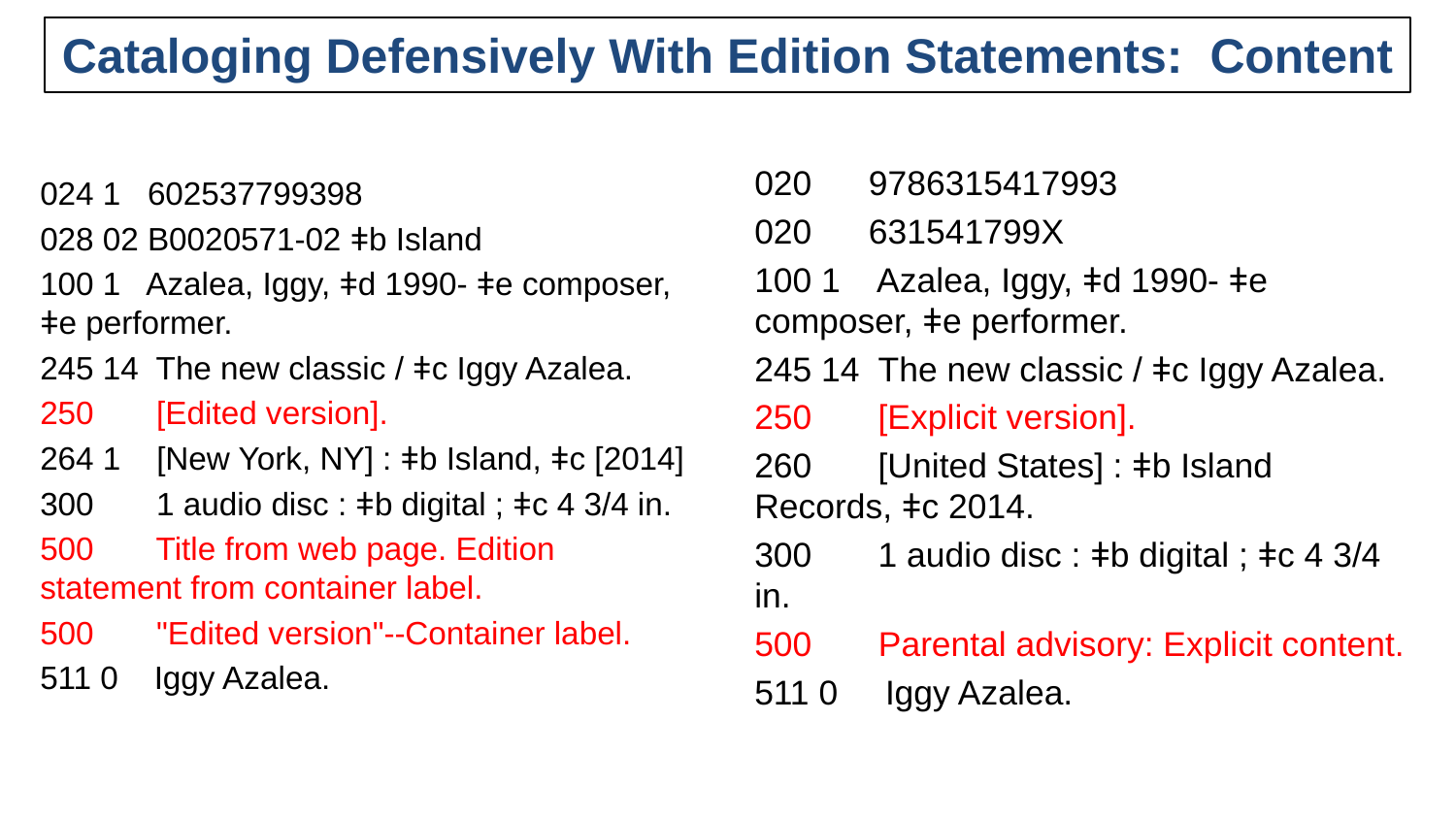

# Cataloging Defensively With Edition Statements:  Content
020      9786315417993
020      631541799X
100 1    Azalea, Iggy, ǂd 1990- ǂe composer, ǂe performer.
245 14  The new classic / ǂc Iggy Azalea.
250       [Explicit version].
260       [United States] : ǂb Island Records, ǂc 2014.
300       1 audio disc : ǂb digital ; ǂc 4 3/4 in.
       Parental advisory: Explicit content.
511 0     Iggy Azalea.

024 1   602537799398
028 02 B0020571-02 ǂb Island
100 1   Azalea, Iggy, ǂd 1990- ǂe composer, ǂe performer.
245 14  The new classic / ǂc Iggy Azalea.
250       [Edited version].
264 1    [New York, NY] : ǂb Island, ǂc [2014]
300       1 audio disc : ǂb digital ; ǂc 4 3/4 in.
500       Title from web page. Edition statement from container label.
500       "Edited version"--Container label.
511 0    Iggy Azalea.